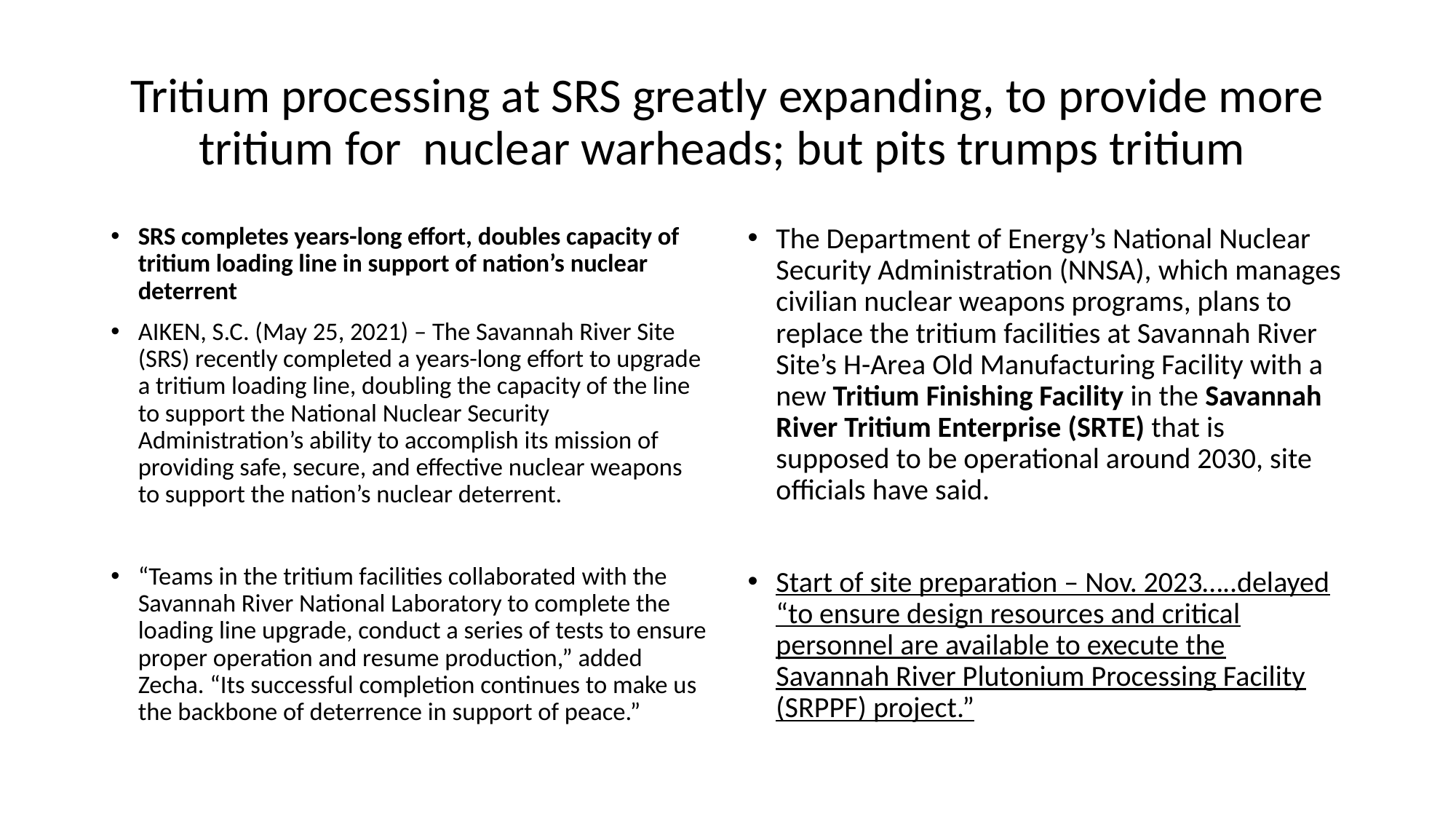

# Tritium processing at SRS greatly expanding, to provide more tritium for  nuclear warheads; but pits trumps tritium
SRS completes years-long effort, doubles capacity of tritium loading line in support of nation’s nuclear deterrent
AIKEN, S.C. (May 25, 2021) – The Savannah River Site (SRS) recently completed a years-long effort to upgrade a tritium loading line, doubling the capacity of the line to support the National Nuclear Security Administration’s ability to accomplish its mission of providing safe, secure, and effective nuclear weapons to support the nation’s nuclear deterrent.

“Teams in the tritium facilities collaborated with the Savannah River National Laboratory to complete the loading line upgrade, conduct a series of tests to ensure proper operation and resume production,” added Zecha. “Its successful completion continues to make us the backbone of deterrence in support of peace.”
The Department of Energy’s National Nuclear Security Administration (NNSA), which manages civilian nuclear weapons programs, plans to replace the tritium facilities at Savannah River Site’s H-Area Old Manufacturing Facility with a new Tritium Finishing Facility in the Savannah River Tritium Enterprise (SRTE) that is supposed to be operational around 2030, site officials have said.

Start of site preparation – Nov. 2023…..delayed “to ensure design resources and critical personnel are available to execute the Savannah River Plutonium Processing Facility (SRPPF) project.”